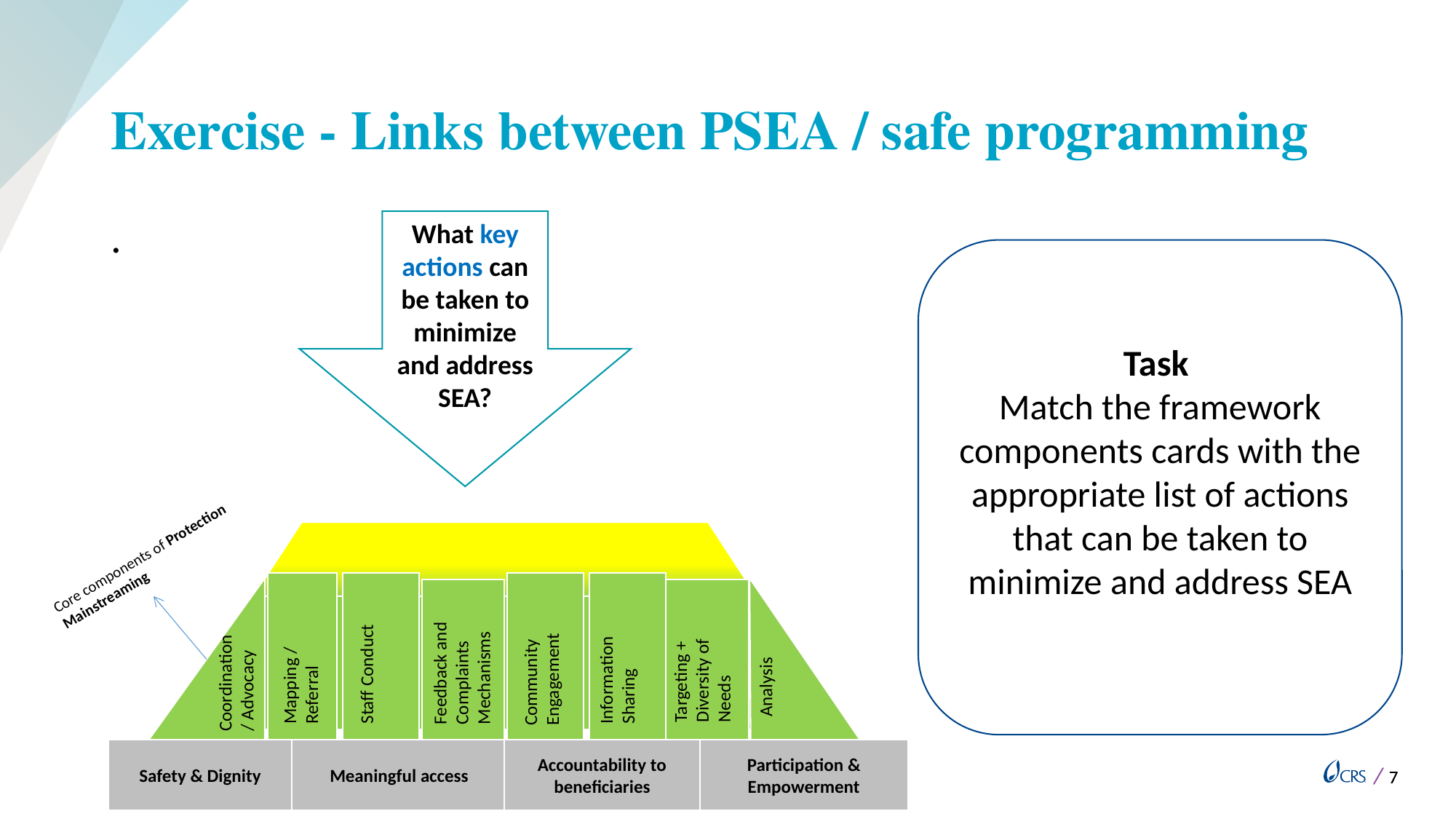

# Exercise - Links between PSEA / safe programming

Core components of Protection Mainstreaming
Targeting + Diversity of Needs
Mapping / Referral
Analysis
Information Sharing
Feedback and Complaints
Mechanisms
Community Engagement
Staff Conduct
Coordination / Advocacy
Safety & Dignity
Meaningful access
Accountability to beneficiaries
Participation & Empowerment
.
What key actions can be taken to minimize and address SEA?
Task
Match the framework components cards with the appropriate list of actions that can be taken to minimize and address SEA